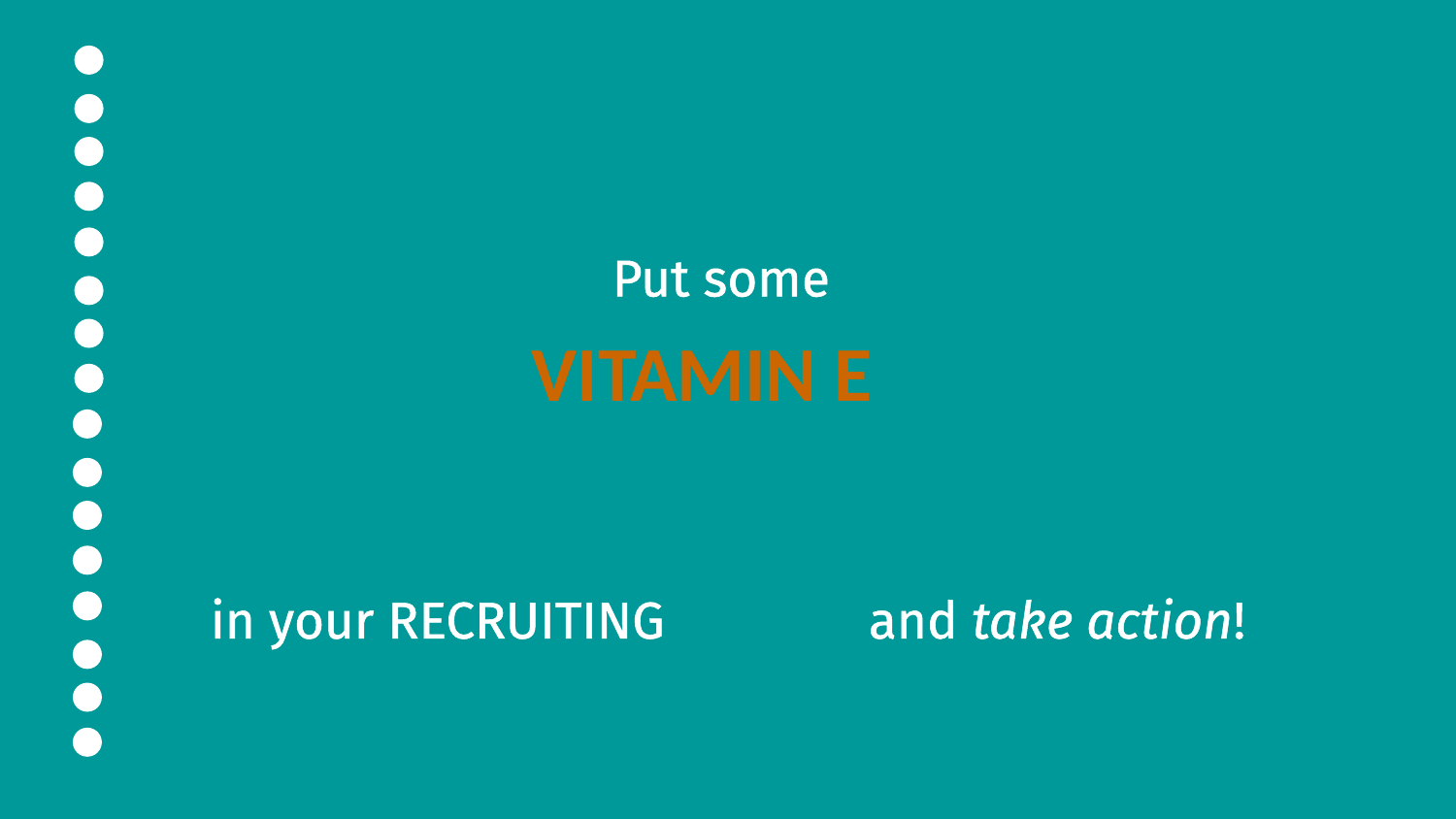

Put some
in your RECRUITING               and take action!
VITAMIN E